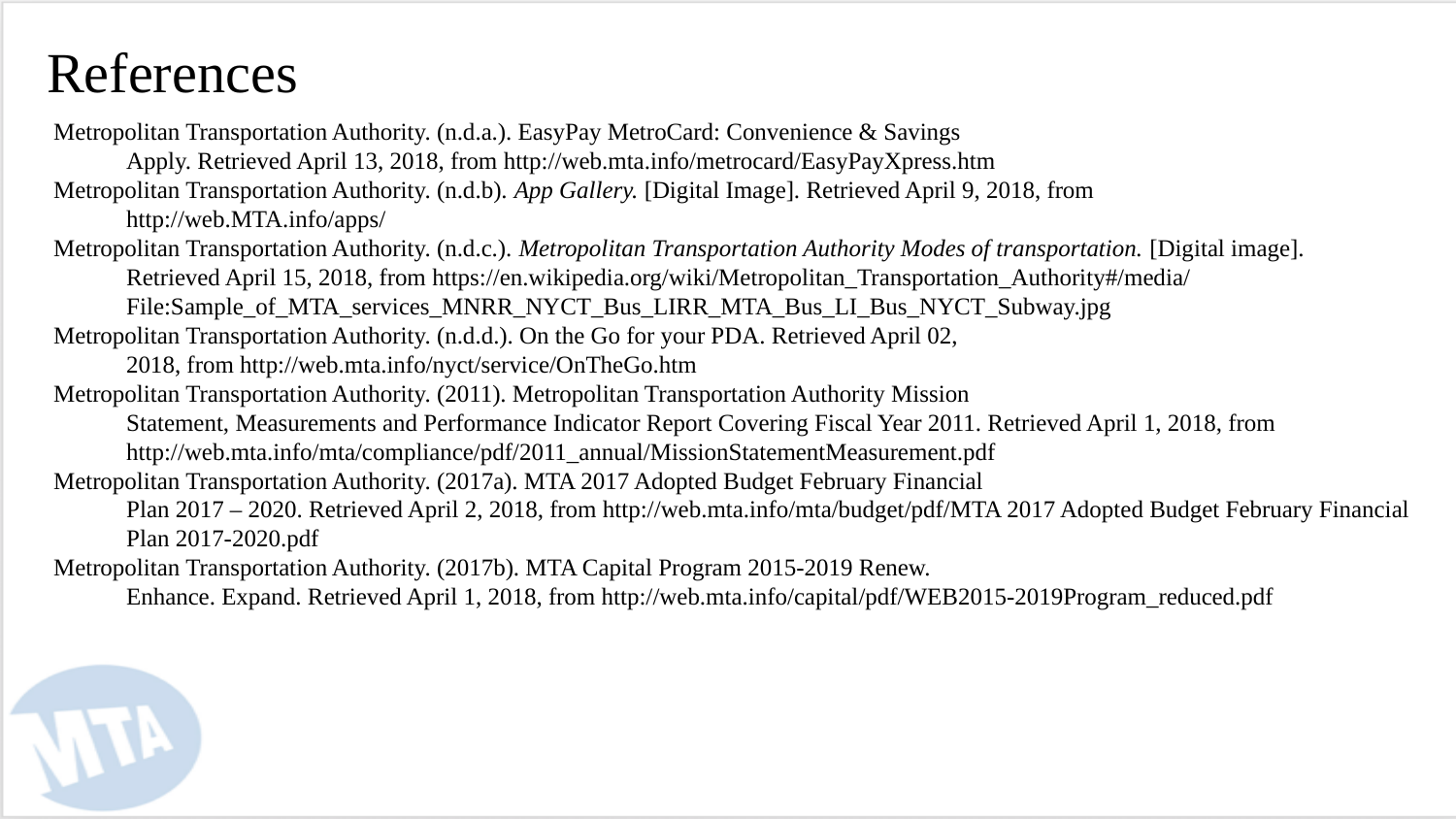

# References
Metropolitan Transportation Authority. (n.d.a.). EasyPay MetroCard: Convenience & Savings
Apply. Retrieved April 13, 2018, from http://web.mta.info/metrocard/EasyPayXpress.htm
Metropolitan Transportation Authority. (n.d.b). App Gallery. [Digital Image]. Retrieved April 9, 2018, from
http://web.MTA.info/apps/
Metropolitan Transportation Authority. (n.d.c.). Metropolitan Transportation Authority Modes of transportation. [Digital image].
Retrieved April 15, 2018, from https://en.wikipedia.org/wiki/Metropolitan_Transportation_Authority#/media/File:Sample_of_MTA_services_MNRR_NYCT_Bus_LIRR_MTA_Bus_LI_Bus_NYCT_Subway.jpg
Metropolitan Transportation Authority. (n.d.d.). On the Go for your PDA. Retrieved April 02,
2018, from http://web.mta.info/nyct/service/OnTheGo.htm
Metropolitan Transportation Authority. (2011). Metropolitan Transportation Authority Mission
Statement, Measurements and Performance Indicator Report Covering Fiscal Year 2011. Retrieved April 1, 2018, from http://web.mta.info/mta/compliance/pdf/2011_annual/MissionStatementMeasurement.pdf
Metropolitan Transportation Authority. (2017a). MTA 2017 Adopted Budget February Financial
Plan 2017 – 2020. Retrieved April 2, 2018, from http://web.mta.info/mta/budget/pdf/MTA 2017 Adopted Budget February Financial Plan 2017-2020.pdf
Metropolitan Transportation Authority. (2017b). MTA Capital Program 2015-2019 Renew.
Enhance. Expand. Retrieved April 1, 2018, from http://web.mta.info/capital/pdf/WEB2015-2019Program_reduced.pdf